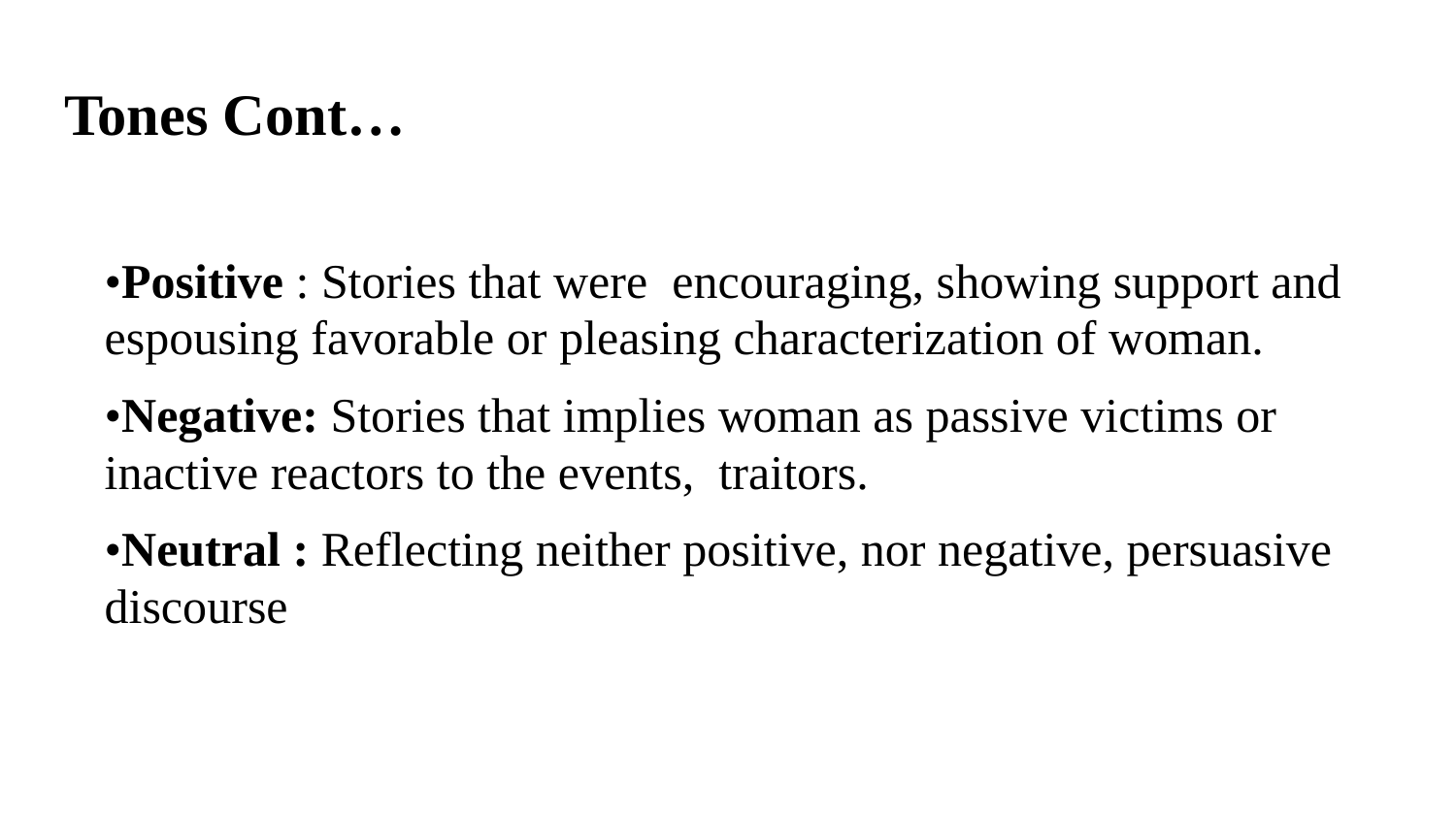

# Tones Cont…
•Positive : Stories that were  encouraging, showing support and espousing favorable or pleasing characterization of woman.
•Negative: Stories that implies woman as passive victims or inactive reactors to the events,  traitors.
•Neutral : Reflecting neither positive, nor negative, persuasive discourse